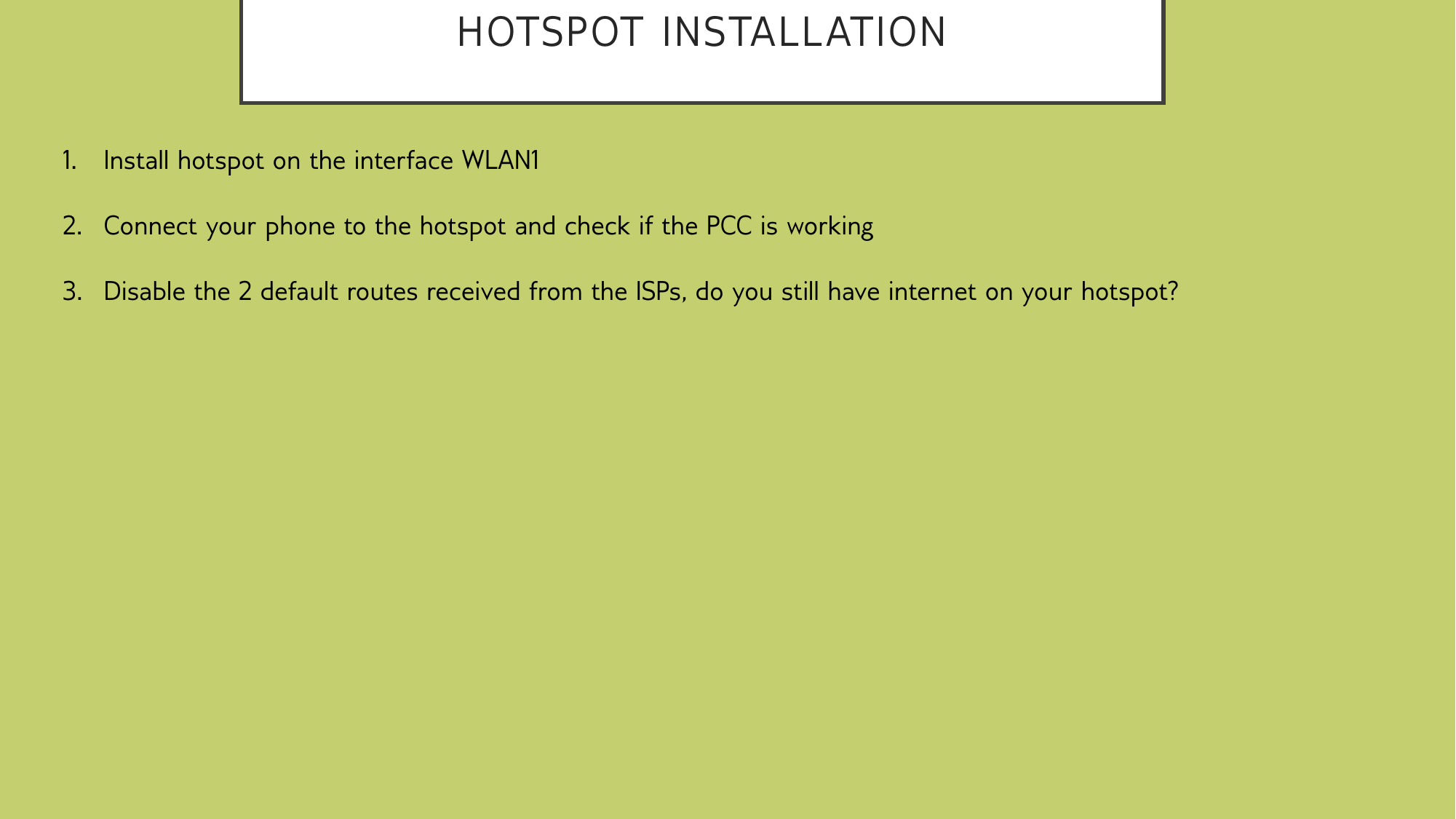

# Hotspot installation
Install hotspot on the interface WLAN1

Connect your phone to the hotspot and check if the PCC is working

Disable the 2 default routes received from the ISPs, do you still have internet on your hotspot?